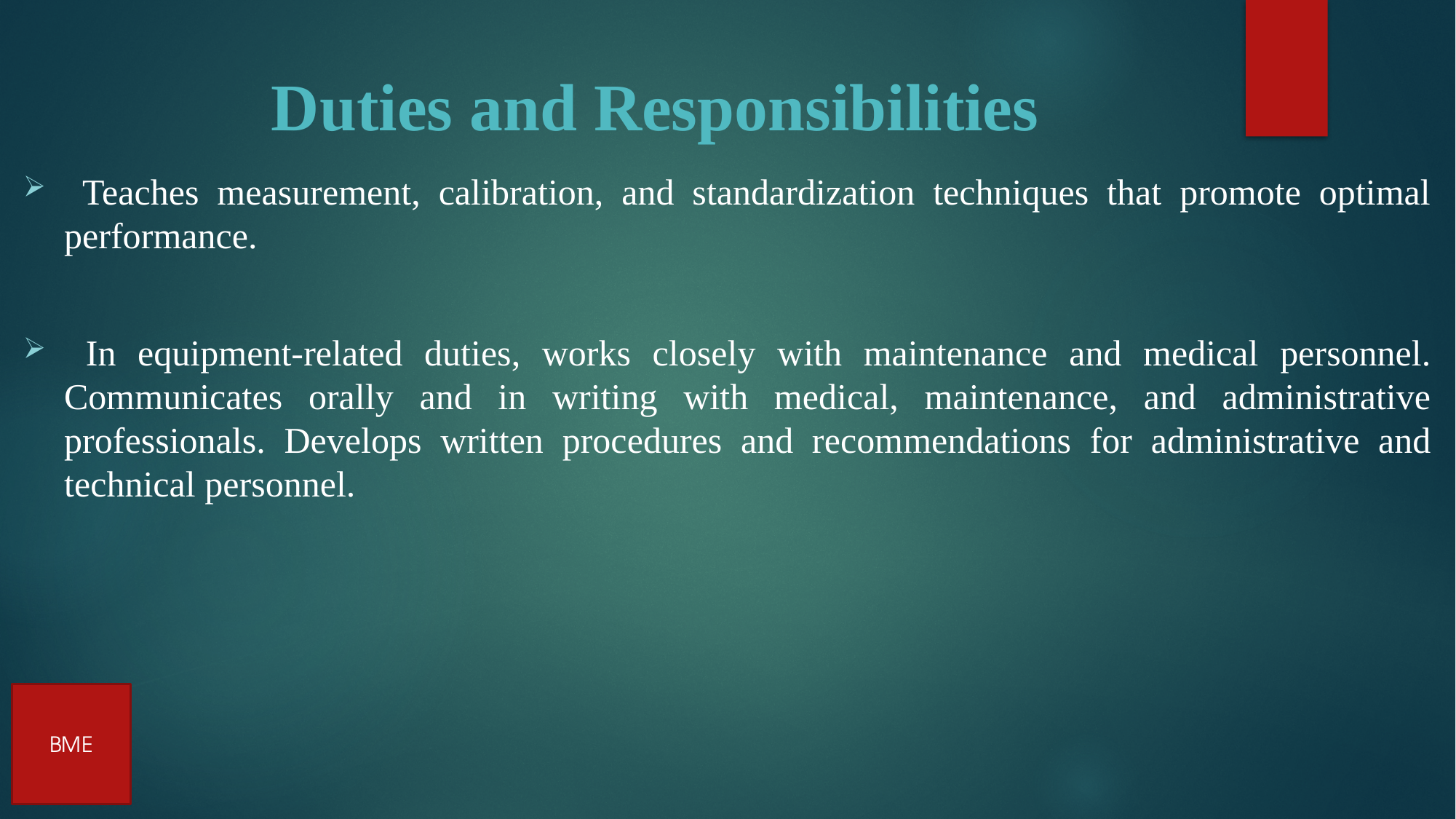

# Duties and Responsibilities
 Teaches measurement, calibration, and standardization techniques that promote optimal performance.

 In equipment-related duties, works closely with maintenance and medical personnel. Communicates orally and in writing with medical, maintenance, and administrative professionals. Develops written procedures and recommendations for administrative and technical personnel.

BME